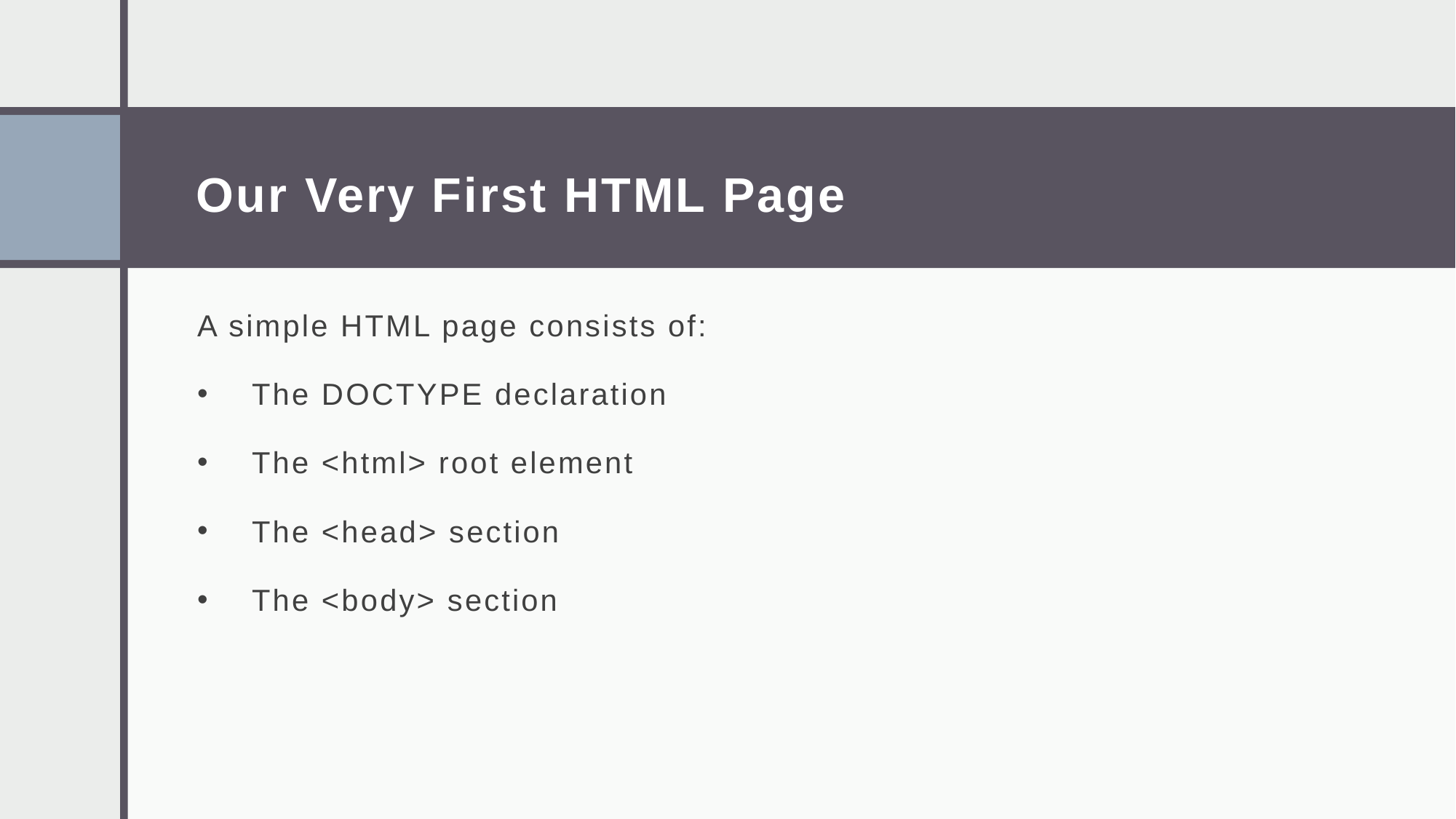

# Our Very First HTML Page
A simple HTML page consists of:
The DOCTYPE declaration
The <html> root element
The <head> section
The <body> section